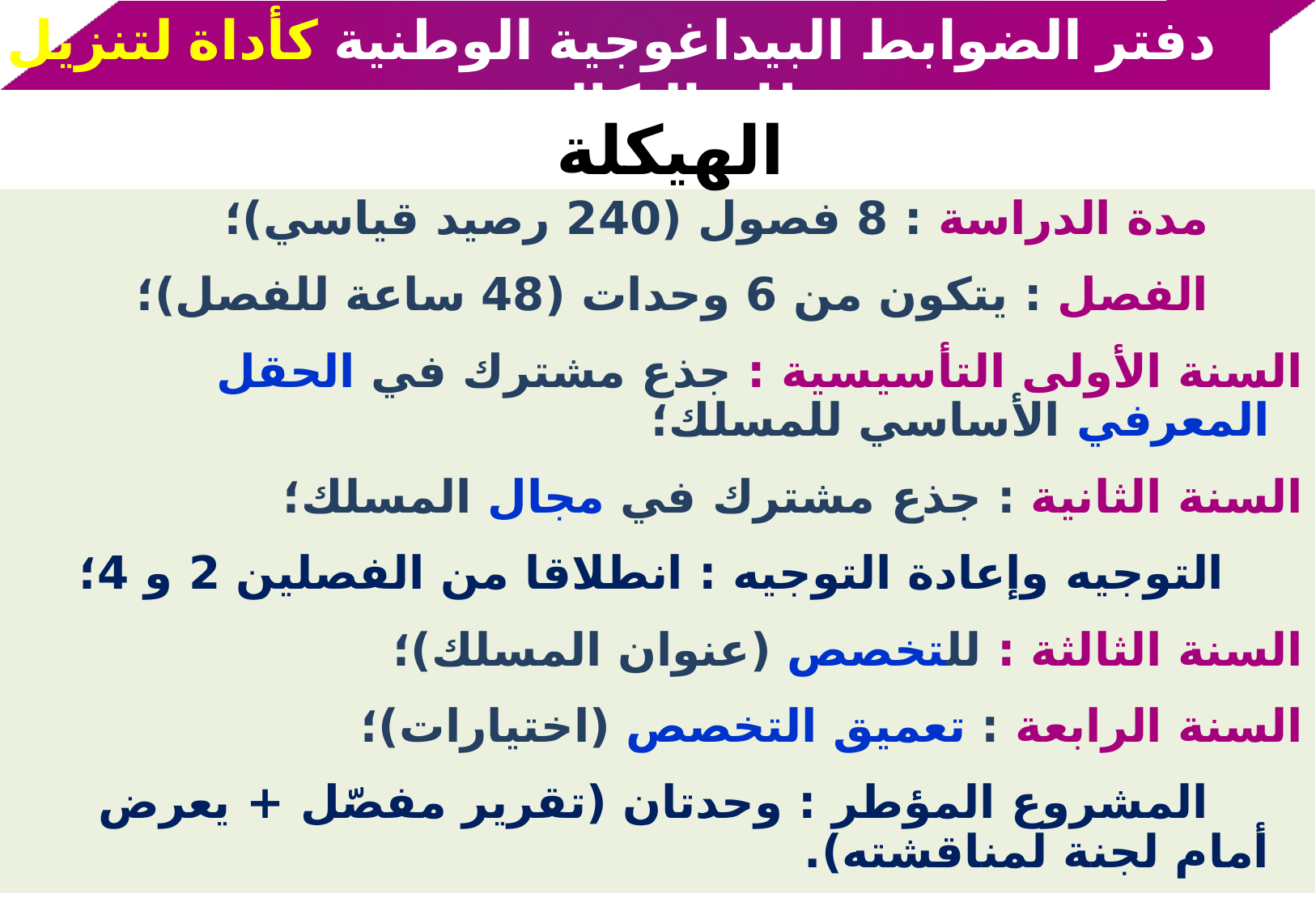

دفتر الضوابط البيداغوجية الوطنية كأداة لتنزيل نظام البكالوريوس

الهيكلة
      مدة الدراسة : 8 فصول (240 رصيد قياسي)؛
      الفصل : يتكون من 6 وحدات (48 ساعة للفصل)؛
السنة الأولى التأسيسية : جذع مشترك في الحقل المعرفي الأساسي للمسلك؛
السنة الثانية : جذع مشترك في مجال المسلك؛
     التوجيه وإعادة التوجيه : انطلاقا من الفصلين 2 و 4؛
السنة الثالثة : للتخصص (عنوان المسلك)؛
السنة الرابعة : تعميق التخصص (اختيارات)؛
      المشروع المؤطر : وحدتان (تقرير مفصّل + يعرض أمام لجنة لمناقشته).
16